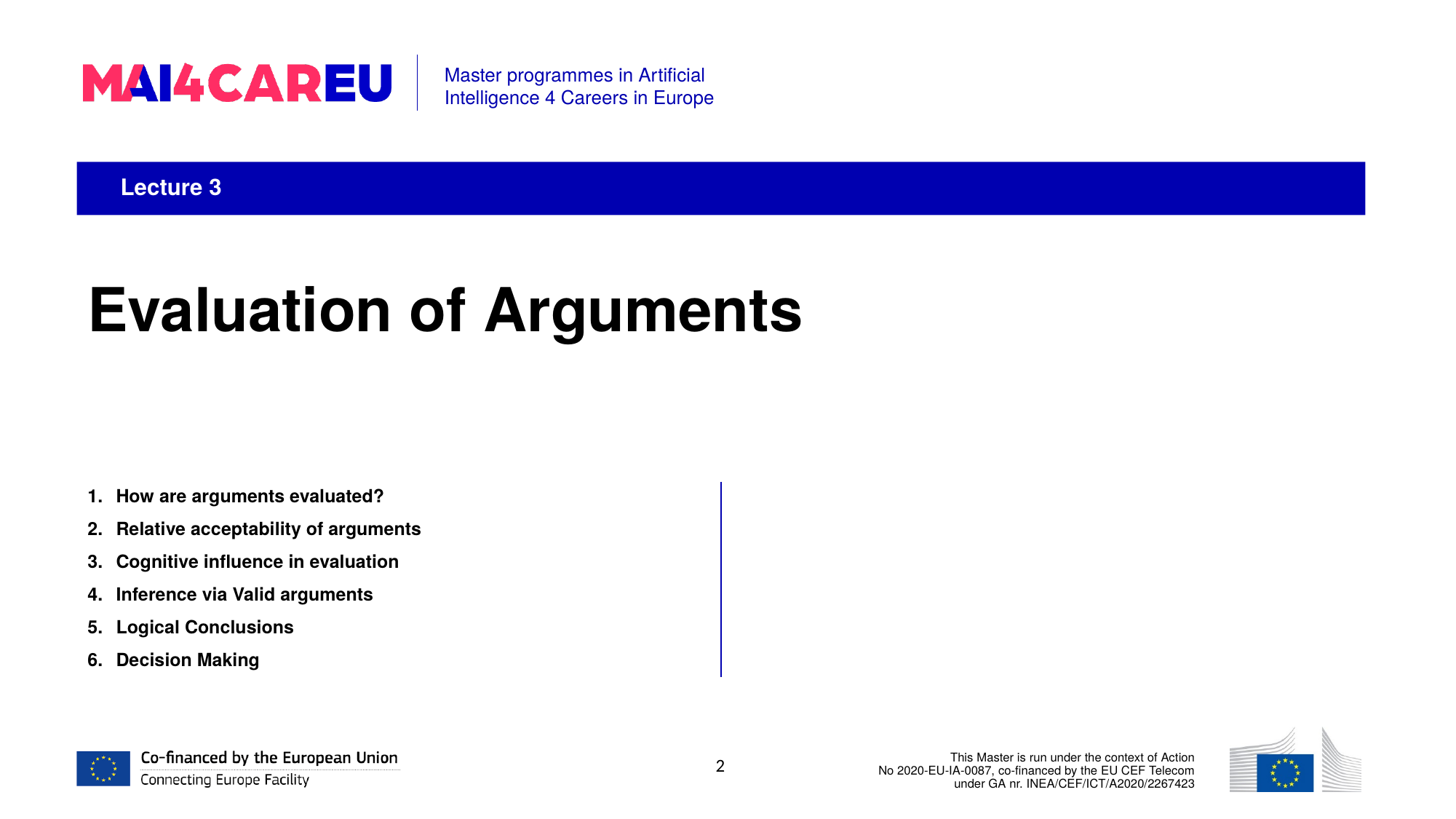

Lecture 3

Evaluation of Arguments

How are arguments evaluated?
Relative acceptability of arguments
Cognitive influence in evaluation
Inference via Valid arguments
Logical Conclusions
Decision Making

2